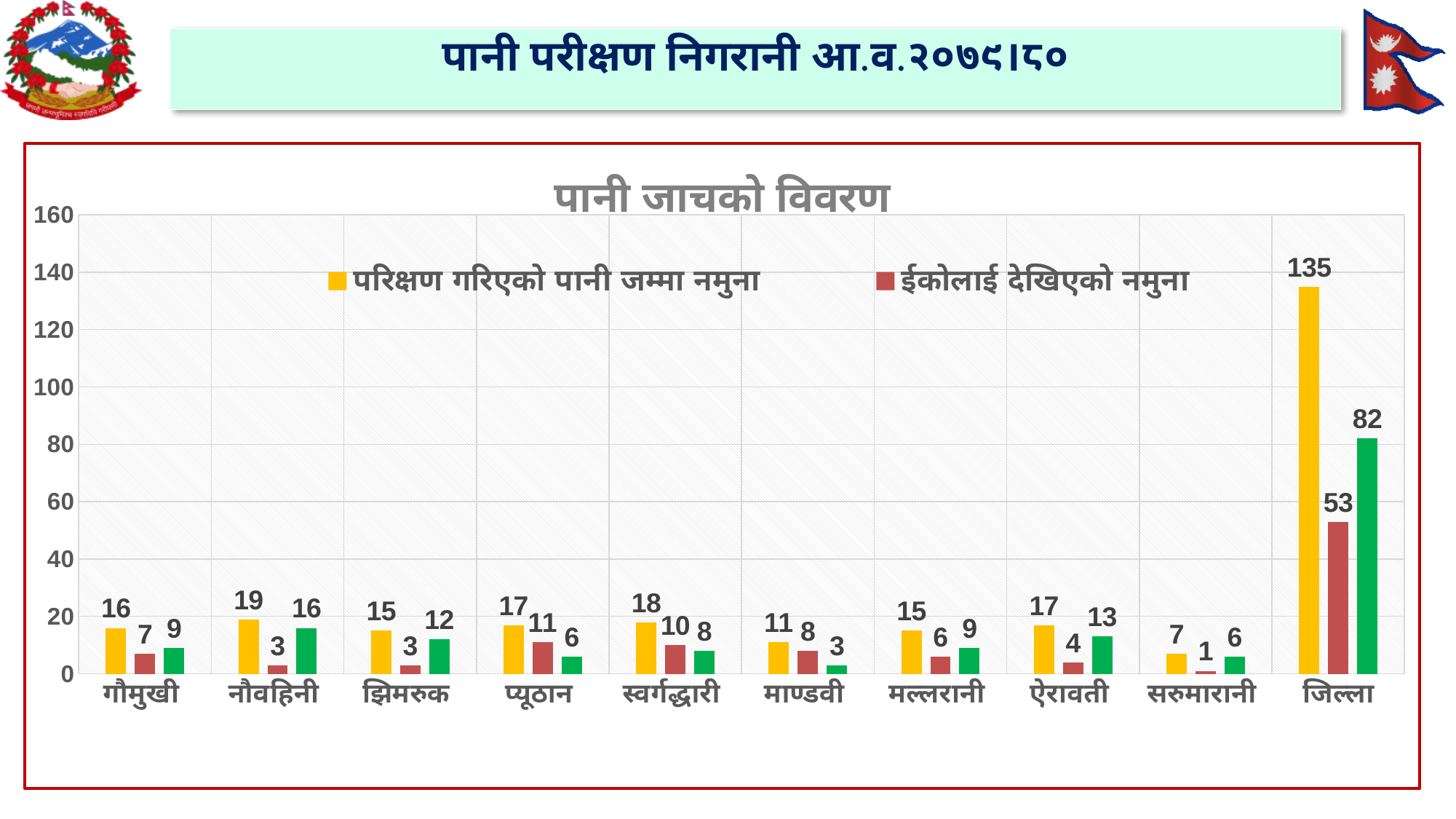

पानी परीक्षण निगरानी आ.व.२०७९।८०

### Chart: पानी जाचको विवरण

| Category | परिक्षण गरिएको पानी जम्मा नमुना | ईकोलाई देखिएको नमुना | इकोलाई नदेखिएको  नमुना संख्या  |
|---|---|---|---|
| गौमुखी  | 16.0 | 7.0 | 9.0 |
| नौवहिनी  | 19.0 | 3.0 | 16.0 |
| झिमरुक  | 15.0 | 3.0 | 12.0 |
| प्यूठान  | 17.0 | 11.0 | 6.0 |
| स्वर्गद्धारी  | 18.0 | 10.0 | 8.0 |
| माण्डवी  | 11.0 | 8.0 | 3.0 |
| मल्लरानी  | 15.0 | 6.0 | 9.0 |
| ऐरावती  | 17.0 | 4.0 | 13.0 |
| सरुमारानी  | 7.0 | 1.0 | 6.0 |
| जिल्ला | 135.0 | 53.0 | 82.0 |
41